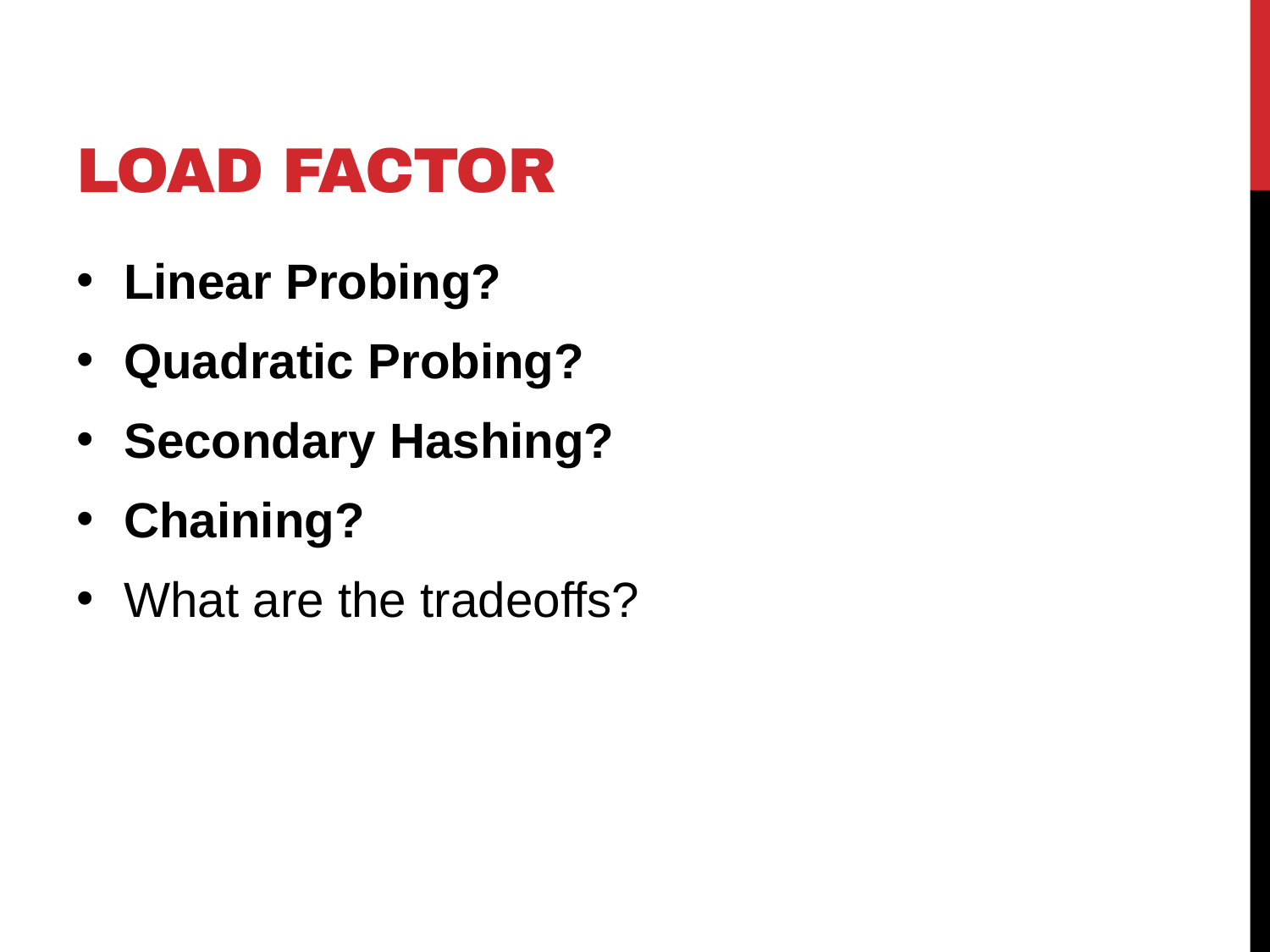

# Load Factor
Linear Probing?
Quadratic Probing?
Secondary Hashing?
Chaining?
What are the tradeoffs?